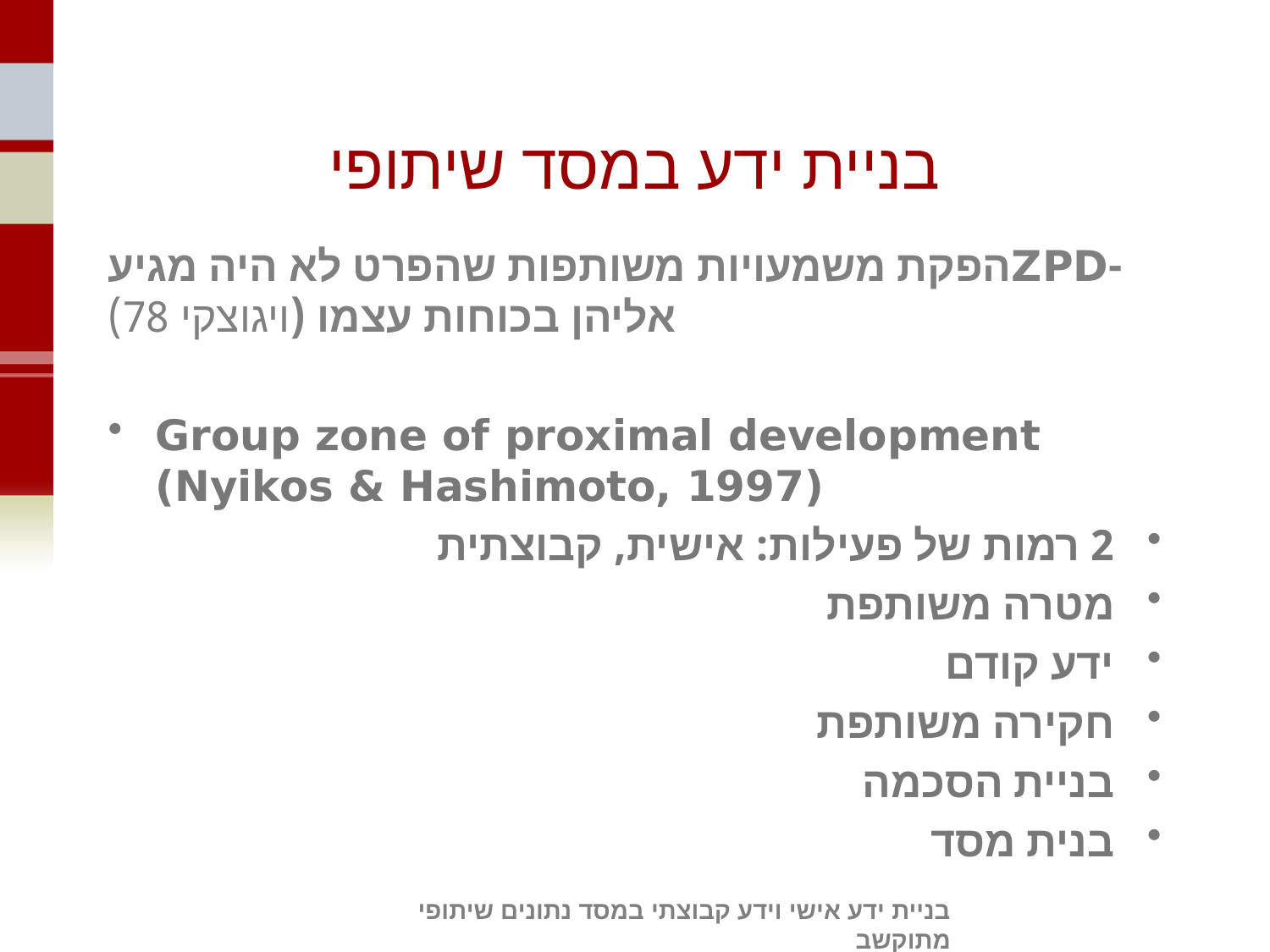

# בניית ידע במסד שיתופי
-ZPDהפקת משמעויות משותפות שהפרט לא היה מגיע אליהן בכוחות עצמו (ויגוצקי 78)

Group zone of proximal development (Nyikos & Hashimoto, 1997)
2 רמות של פעילות: אישית, קבוצתית
מטרה משותפת
ידע קודם
חקירה משותפת
בניית הסכמה
בנית מסד